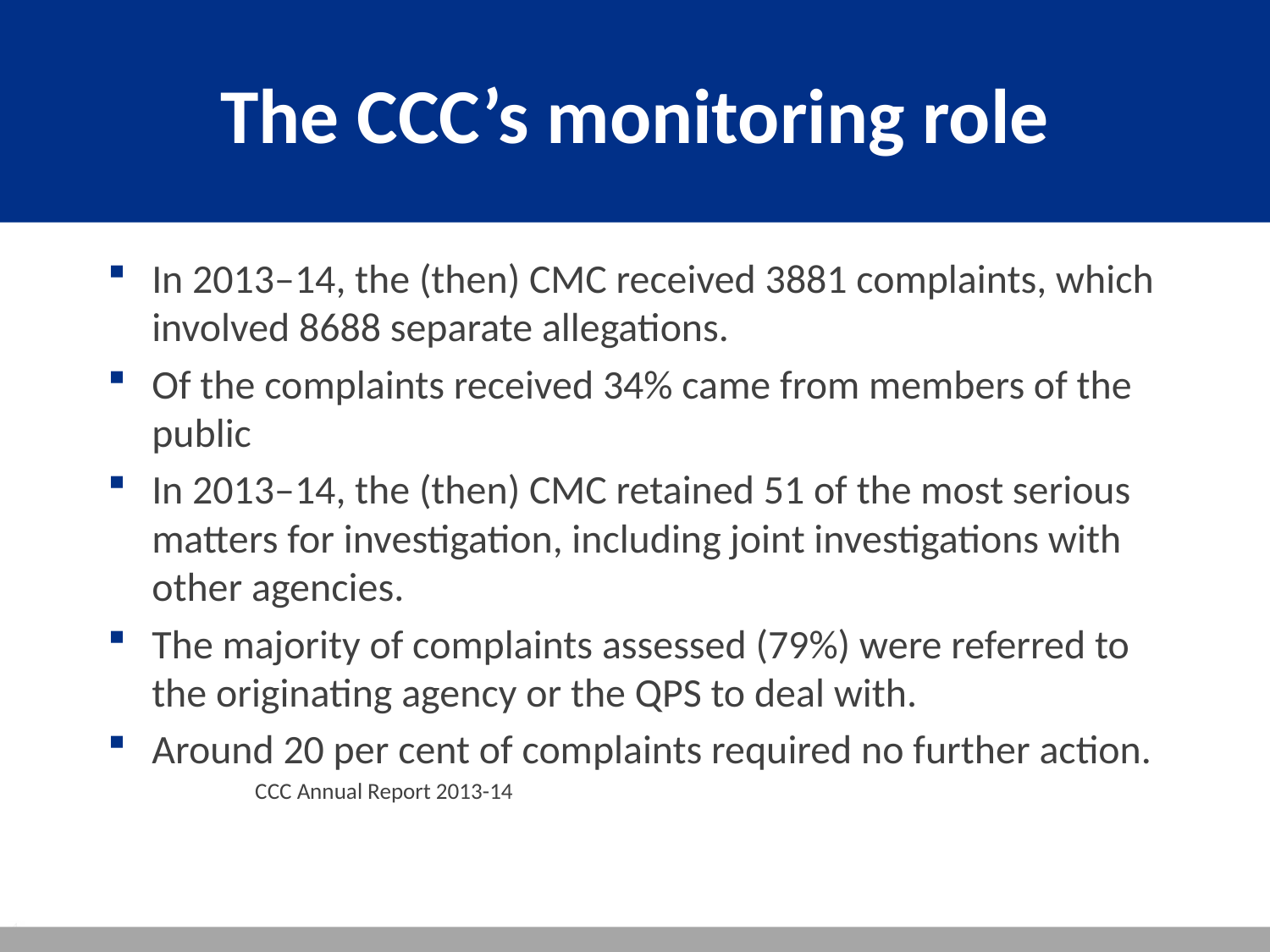

# The CCC’s monitoring role
In 2013–14, the (then) CMC received 3881 complaints, which involved 8688 separate allegations.
Of the complaints received 34% came from members of the public
In 2013–14, the (then) CMC retained 51 of the most serious matters for investigation, including joint investigations with other agencies.
The majority of complaints assessed (79%) were referred to the originating agency or the QPS to deal with.
Around 20 per cent of complaints required no further action.
						CCC Annual Report 2013-14